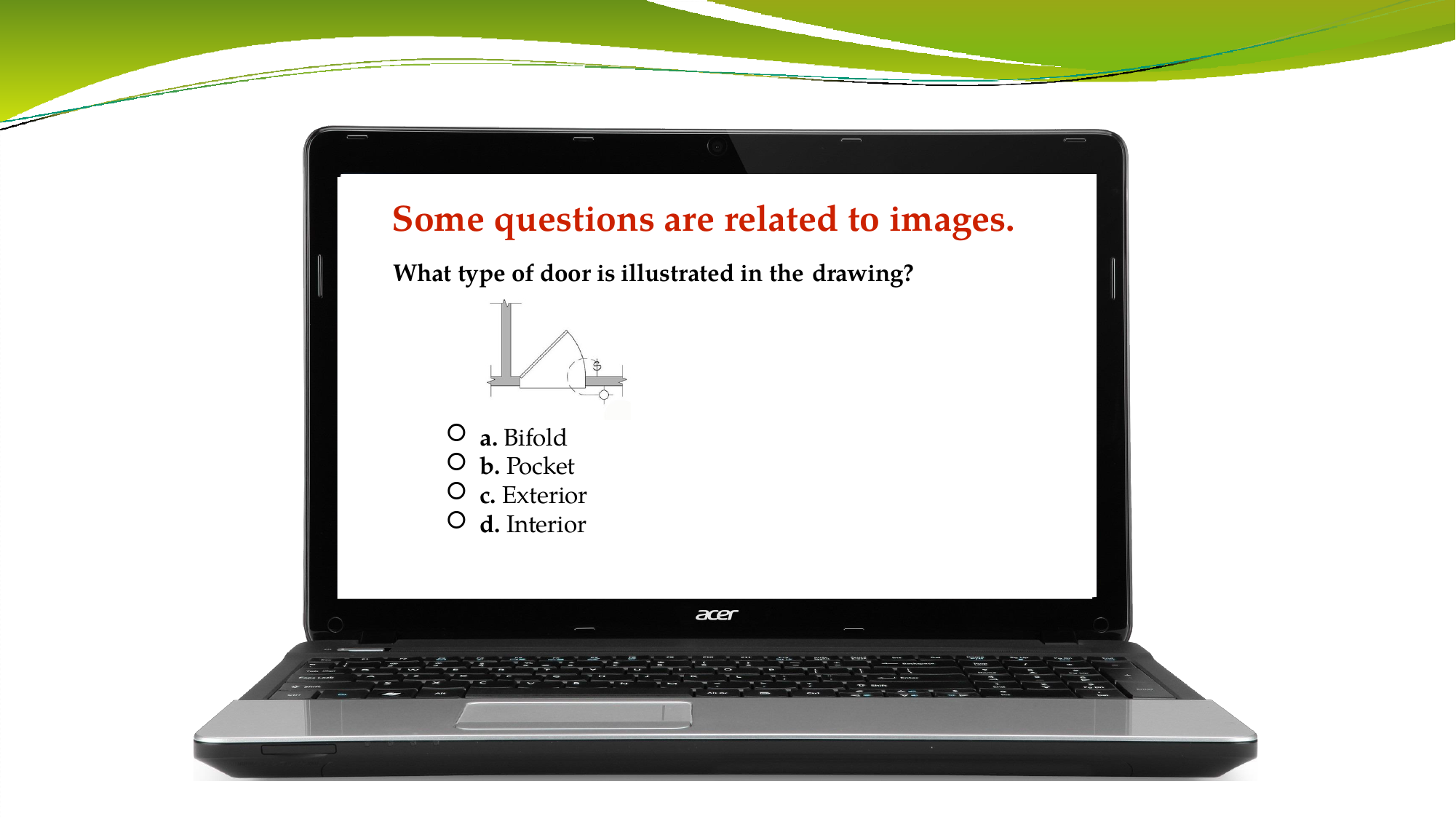

# Some questions are related to images.
What type of door is illustrated in the drawing?

a. Bifold
b. Pocket
c. Exterior
d. Interior